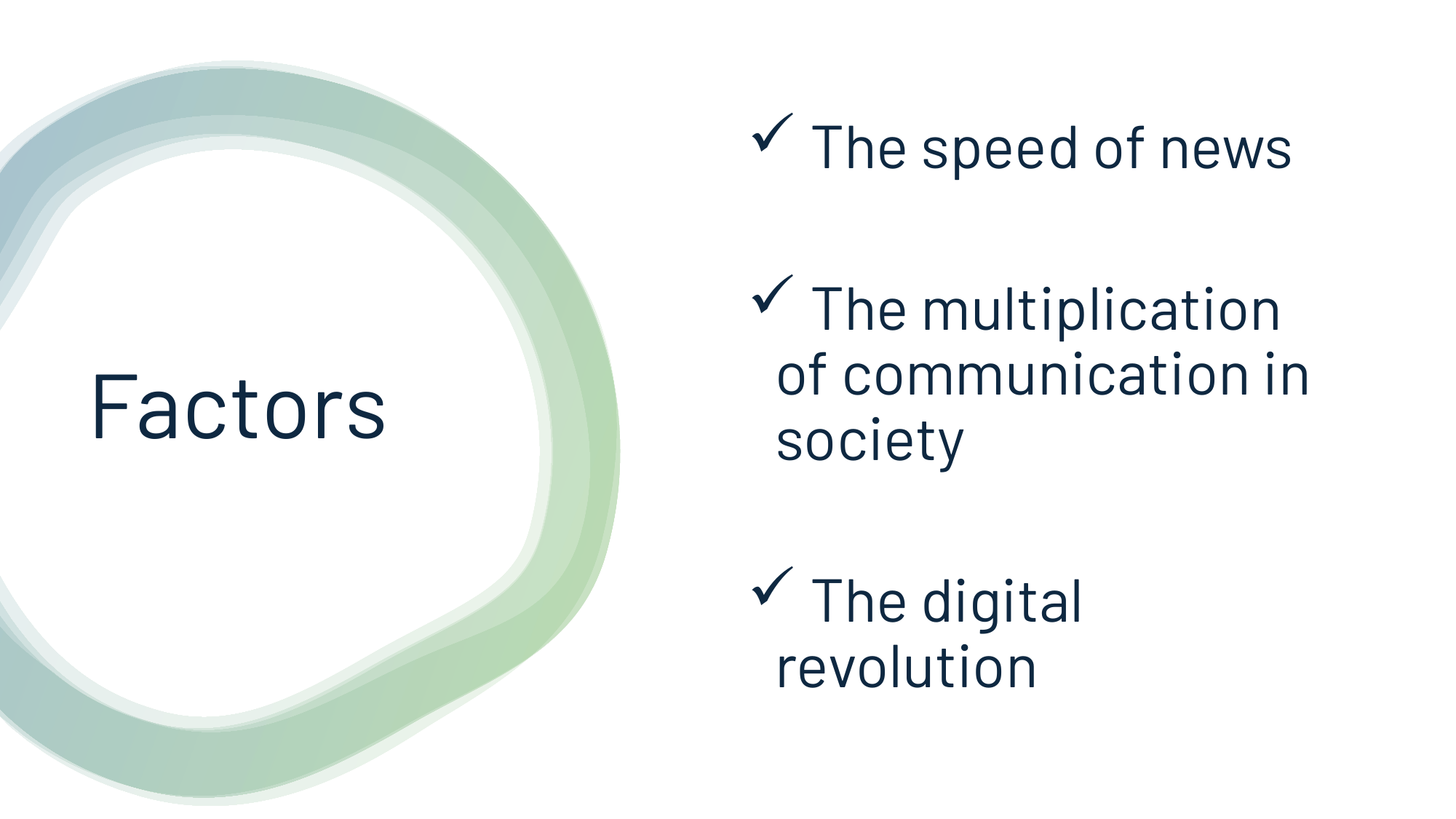

The speed of news

 The multiplication of communication in society

 The digital revolution
# Factors